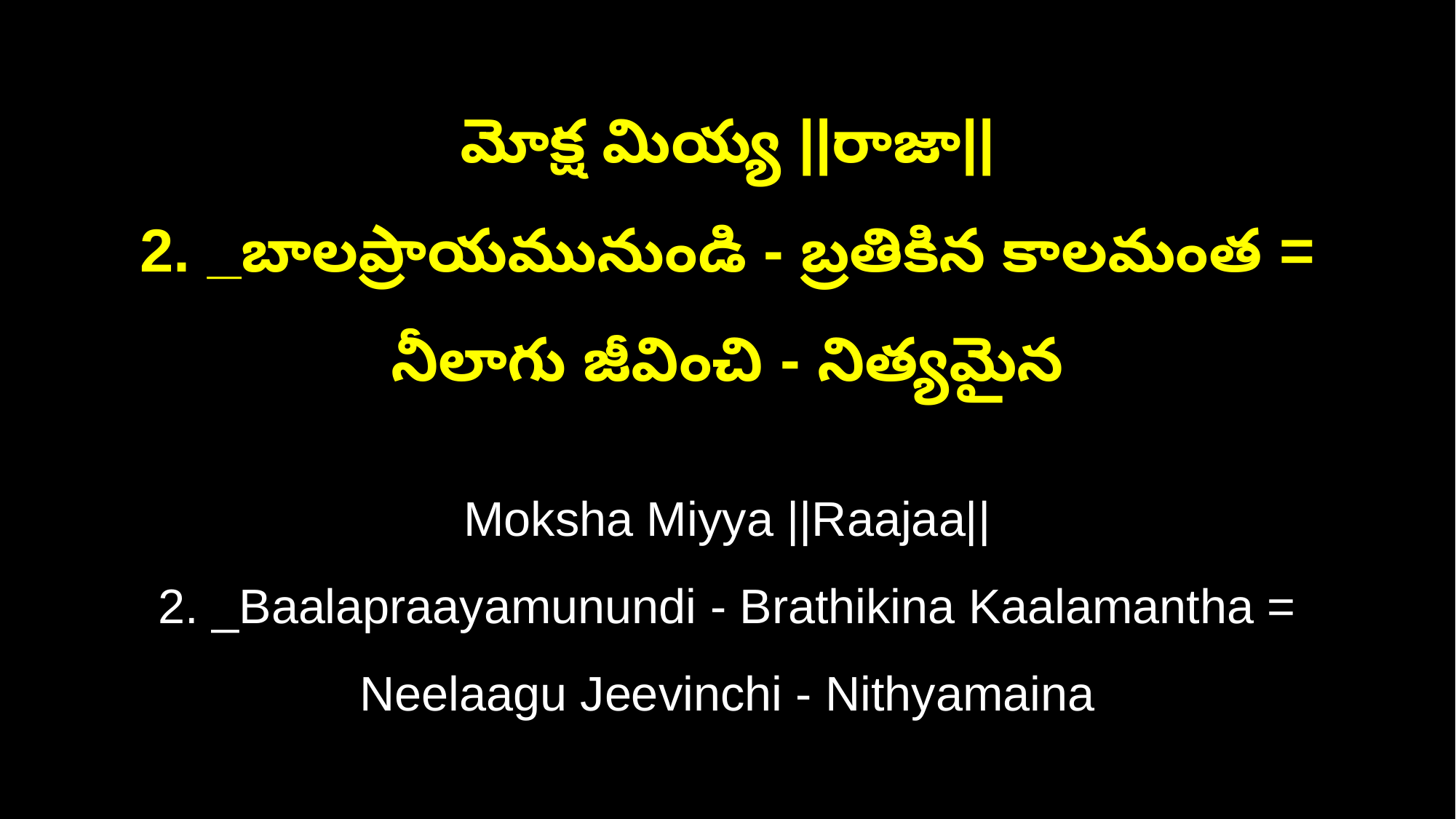

మోక్ష మియ్య ||రాజా||
2. _బాలప్రాయమునుండి - బ్రతికిన కాలమంత = నీలాగు జీవించి - నిత్యమైన
Moksha Miyya ||Raajaa||
2. _Baalapraayamunundi - Brathikina Kaalamantha = Neelaagu Jeevinchi - Nithyamaina